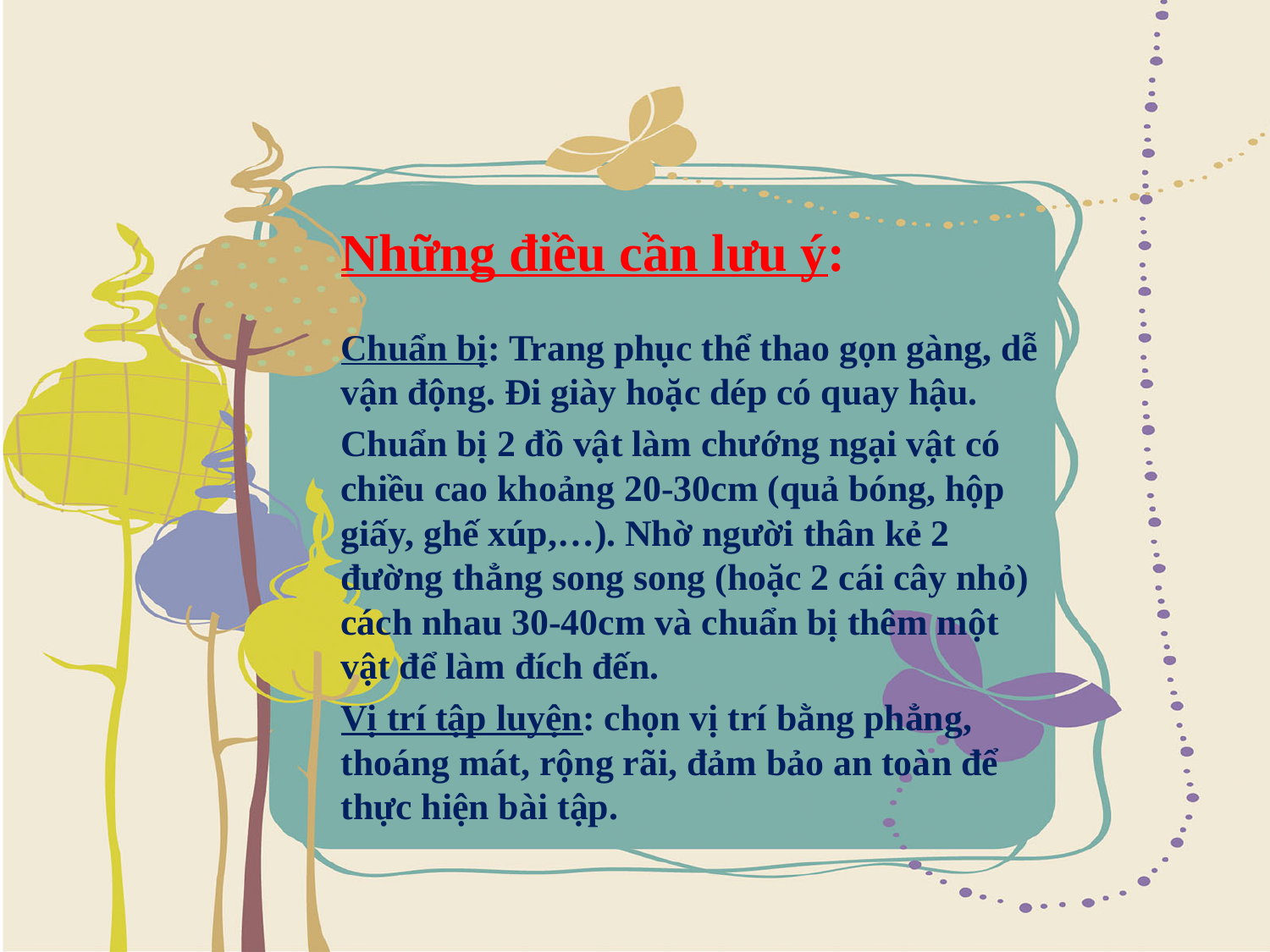

Những điều cần lưu ý:

Chuẩn bị: Trang phục thể thao gọn gàng, dễ vận động. Đi giày hoặc dép có quay hậu.
Chuẩn bị 2 đồ vật làm chướng ngại vật có chiều cao khoảng 20-30cm (quả bóng, hộp giấy, ghế xúp,…). Nhờ người thân kẻ 2 đường thẳng song song (hoặc 2 cái cây nhỏ) cách nhau 30-40cm và chuẩn bị thêm một vật để làm đích đến.
Vị trí tập luyện: chọn vị trí bằng phẳng, thoáng mát, rộng rãi, đảm bảo an toàn để thực hiện bài tập.